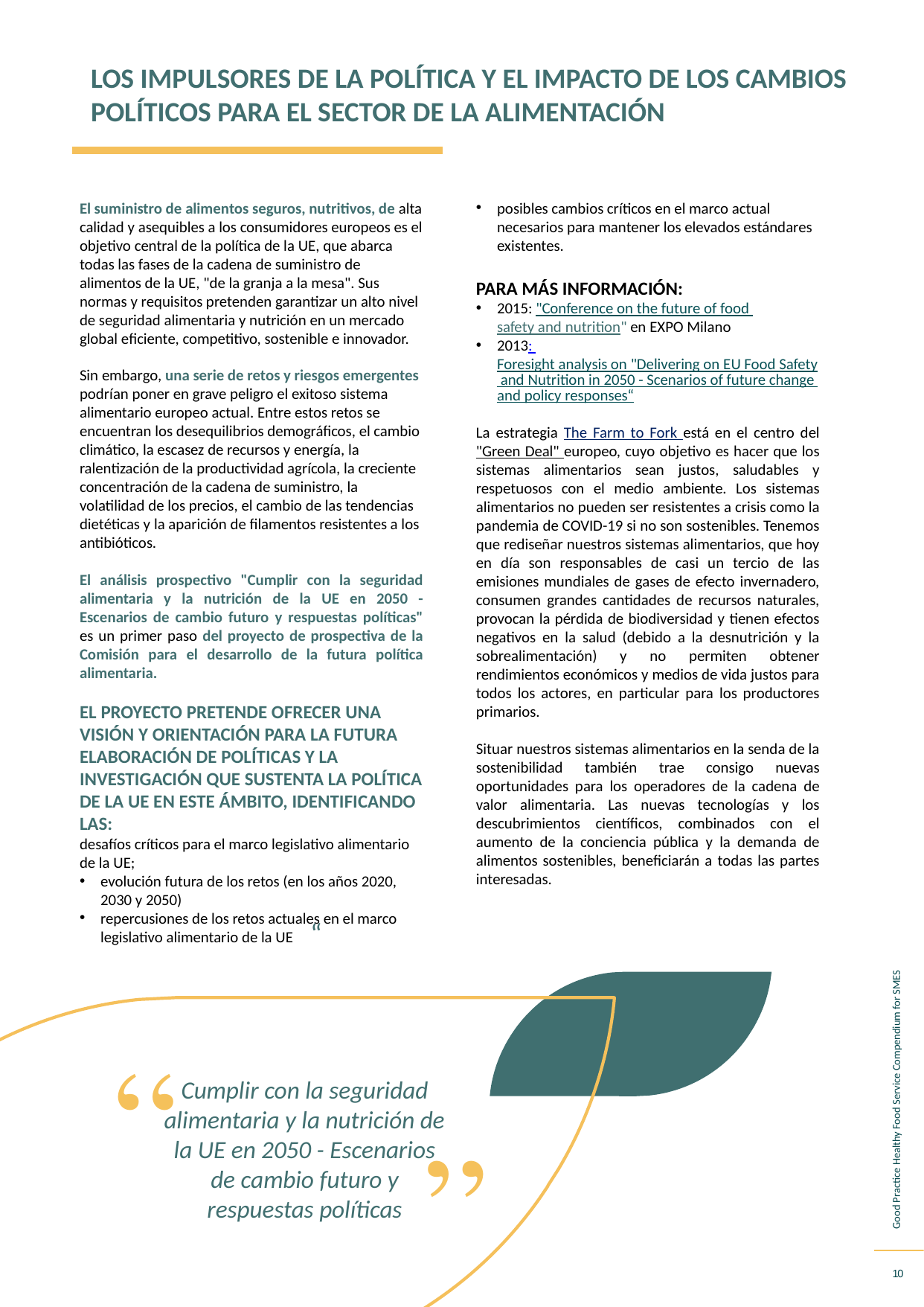

LOS IMPULSORES DE LA POLÍTICA Y EL IMPACTO DE LOS CAMBIOS POLÍTICOS PARA EL SECTOR DE LA ALIMENTACIÓN
El suministro de alimentos seguros, nutritivos, de alta calidad y asequibles a los consumidores europeos es el objetivo central de la política de la UE, que abarca todas las fases de la cadena de suministro de alimentos de la UE, "de la granja a la mesa". Sus normas y requisitos pretenden garantizar un alto nivel de seguridad alimentaria y nutrición en un mercado global eficiente, competitivo, sostenible e innovador.

Sin embargo, una serie de retos y riesgos emergentes podrían poner en grave peligro el exitoso sistema alimentario europeo actual. Entre estos retos se encuentran los desequilibrios demográficos, el cambio climático, la escasez de recursos y energía, la ralentización de la productividad agrícola, la creciente concentración de la cadena de suministro, la volatilidad de los precios, el cambio de las tendencias dietéticas y la aparición de filamentos resistentes a los antibióticos.

El análisis prospectivo "Cumplir con la seguridad alimentaria y la nutrición de la UE en 2050 - Escenarios de cambio futuro y respuestas políticas" es un primer paso del proyecto de prospectiva de la Comisión para el desarrollo de la futura política alimentaria.

EL PROYECTO PRETENDE OFRECER UNA VISIÓN Y ORIENTACIÓN PARA LA FUTURA ELABORACIÓN DE POLÍTICAS Y LA INVESTIGACIÓN QUE SUSTENTA LA POLÍTICA DE LA UE EN ESTE ÁMBITO, IDENTIFICANDO LAS:
desafíos críticos para el marco legislativo alimentario de la UE;
evolución futura de los retos (en los años 2020, 2030 y 2050)
repercusiones de los retos actuales en el marco legislativo alimentario de la UE
posibles cambios críticos en el marco actual necesarios para mantener los elevados estándares existentes.

PARA MÁS INFORMACIÓN:
2015: "Conference on the future of food safety and nutrition" en EXPO Milano
2013: Foresight analysis on "Delivering on EU Food Safety and Nutrition in 2050 - Scenarios of future change and policy responses“

La estrategia The Farm to Fork está en el centro del "Green Deal" europeo, cuyo objetivo es hacer que los sistemas alimentarios sean justos, saludables y respetuosos con el medio ambiente. Los sistemas alimentarios no pueden ser resistentes a crisis como la pandemia de COVID-19 si no son sostenibles. Tenemos que rediseñar nuestros sistemas alimentarios, que hoy en día son responsables de casi un tercio de las emisiones mundiales de gases de efecto invernadero, consumen grandes cantidades de recursos naturales, provocan la pérdida de biodiversidad y tienen efectos negativos en la salud (debido a la desnutrición y la sobrealimentación) y no permiten obtener rendimientos económicos y medios de vida justos para todos los actores, en particular para los productores primarios.

Situar nuestros sistemas alimentarios en la senda de la sostenibilidad también trae consigo nuevas oportunidades para los operadores de la cadena de valor alimentaria. Las nuevas tecnologías y los descubrimientos científicos, combinados con el aumento de la conciencia pública y la demanda de alimentos sostenibles, beneficiarán a todas las partes interesadas.
“
Good Practice Healthy Food Service Compendium for SMES

“
Cumplir con la seguridad alimentaria y la nutrición de la UE en 2050 - Escenarios de cambio futuro y respuestas políticas
“

10